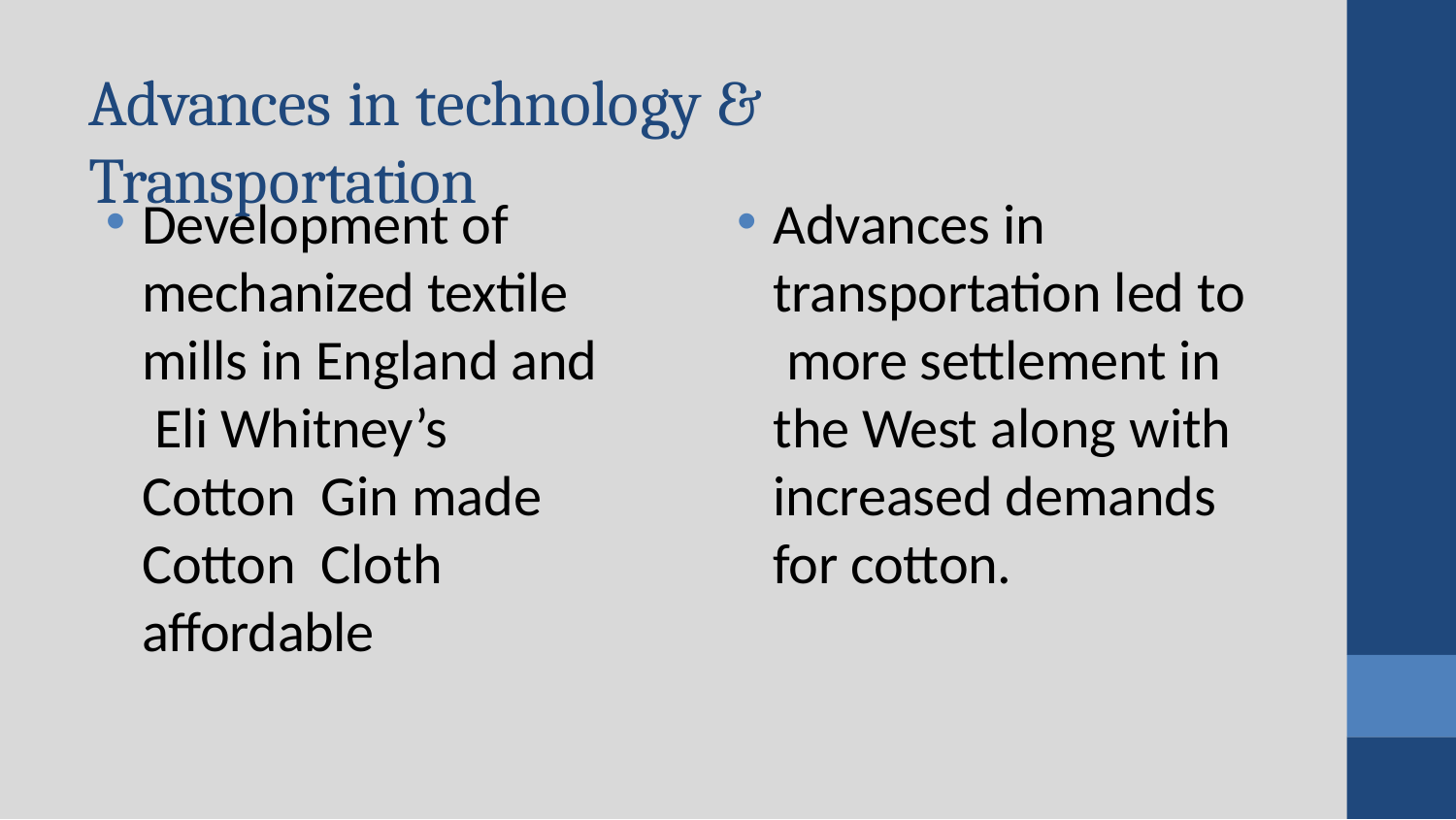

# Advances in technology & Transportation
Development of  mechanized textile  mills in England and  Eli Whitney’s Cotton  Gin made Cotton  Cloth affordable
Advances in  transportation led to  more settlement in  the West along with  increased demands  for cotton.